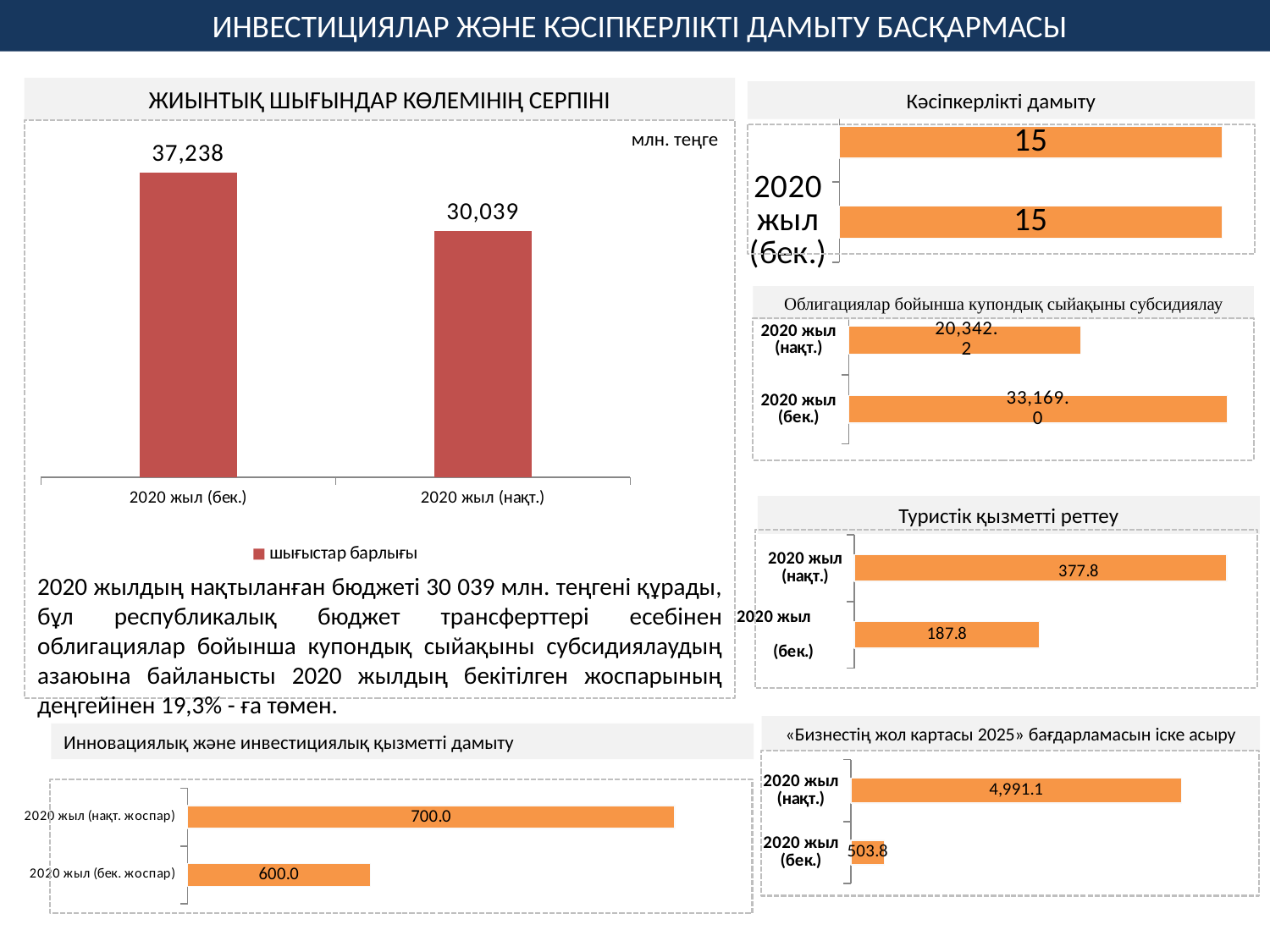

ИНВЕСТИЦИЯЛАР ЖӘНЕ КӘСІПКЕРЛІКТІ ДАМЫТУ БАСҚАРМАСЫ
ЖИЫНТЫҚ ШЫҒЫНДАР КӨЛЕМІНІҢ СЕРПІНІ

### Chart

| Category | шығыстар барлығы |
|---|---|
| 2020 жыл (бек.) | 37238.4 |
| 2020 жыл (нақт.) | 30038.9 |
Кәсіпкерлікті дамыту

### Chart

| Category | ЖБ |
|---|---|
| 2020 жыл (бек.) | 15.222 |
| 2020 жыл (нақт.) | 15.222 |
млн. теңге

Облигациялар бойынша купондық сыйақыны субсидиялау

### Chart

| Category | ЖБ |
|---|---|
| 2020 жыл (бек.) | 33169.0 |
| 2020 жыл (нақт.) | 20342.154 |
Туристік қызметті реттеу

### Chart

| Category | ЖБ |
|---|---|
| 2020 жыл                                       (бек.) | 187.79 |
| 2020 жыл (нақт.) | 377.79 |
2020 жылдың нақтыланған бюджеті 30 039 млн. теңгені құрады, бұл республикалық бюджет трансферттері есебінен облигациялар бойынша купондық сыйақыны субсидиялаудың азаюына байланысты 2020 жылдың бекітілген жоспарының деңгейінен 19,3% - ға төмен.
«Бизнестің жол картасы 2025» бағдарламасын іске асыру

### Chart

| Category | ЖБ |
|---|---|
| 2020 жыл (бек.) | 503.772 |
| 2020 жыл (нақт.) | 4991.101 |
Инновациялық және инвестициялық қызметті дамыту

### Chart

| Category | ЖБ |
|---|---|
| 2020 жыл (бек. жоспар) | 600.02 |
| 2020 жыл (нақт. жоспар) | 700.02 |